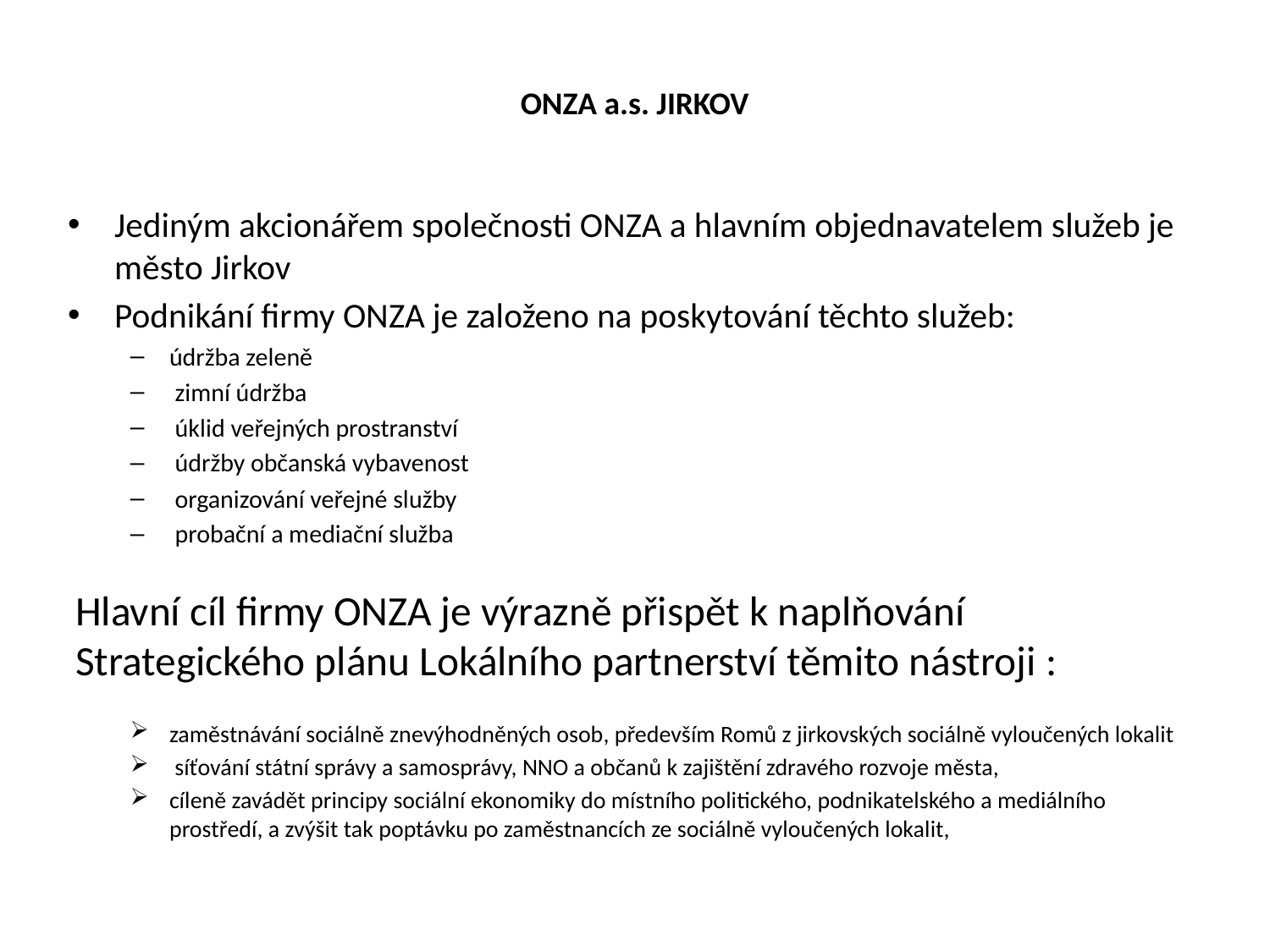

# ONZA a.s. JIRKOV
Jediným akcionářem společnosti ONZA a hlavním objednavatelem služeb je město Jirkov
Podnikání firmy ONZA je založeno na poskytování těchto služeb:
údržba zeleně
 zimní údržba
 úklid veřejných prostranství
 údržby občanská vybavenost
 organizování veřejné služby
 probační a mediační služba

Hlavní cíl firmy ONZA je výrazně přispět k naplňování Strategického plánu Lokálního partnerství těmito nástroji :

zaměstnávání sociálně znevýhodněných osob, především Romů z jirkovských sociálně vyloučených lokalit
 síťování státní správy a samosprávy, NNO a občanů k zajištění zdravého rozvoje města,
cíleně zavádět principy sociální ekonomiky do místního politického, podnikatelského a mediálního prostředí, a zvýšit tak poptávku po zaměstnancích ze sociálně vyloučených lokalit,